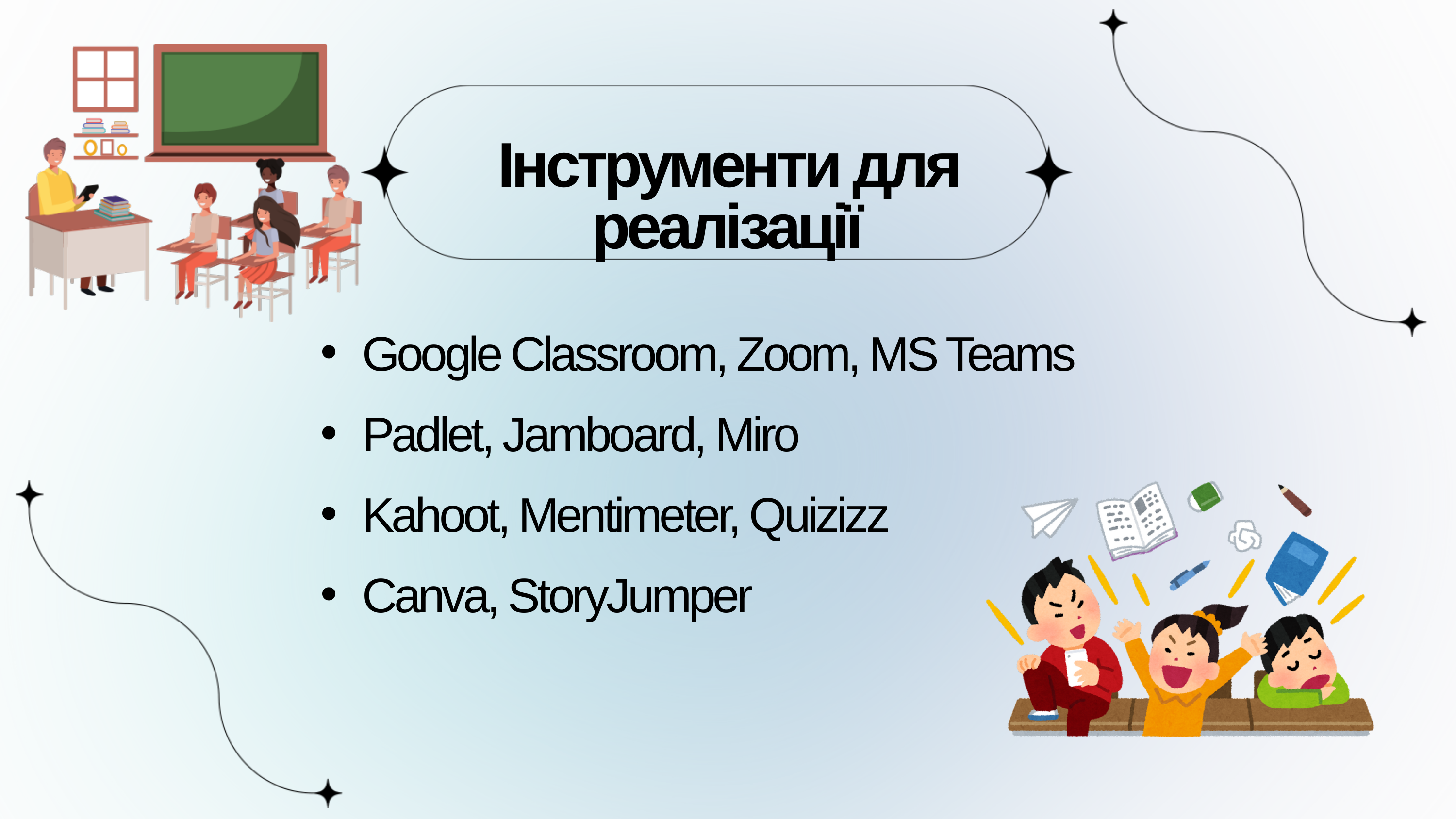

Інструменти для реалізації

Google Classroom, Zoom, MS Teams
Padlet, Jamboard, Miro
Kahoot, Mentimeter, Quizizz
Canva, StoryJumper